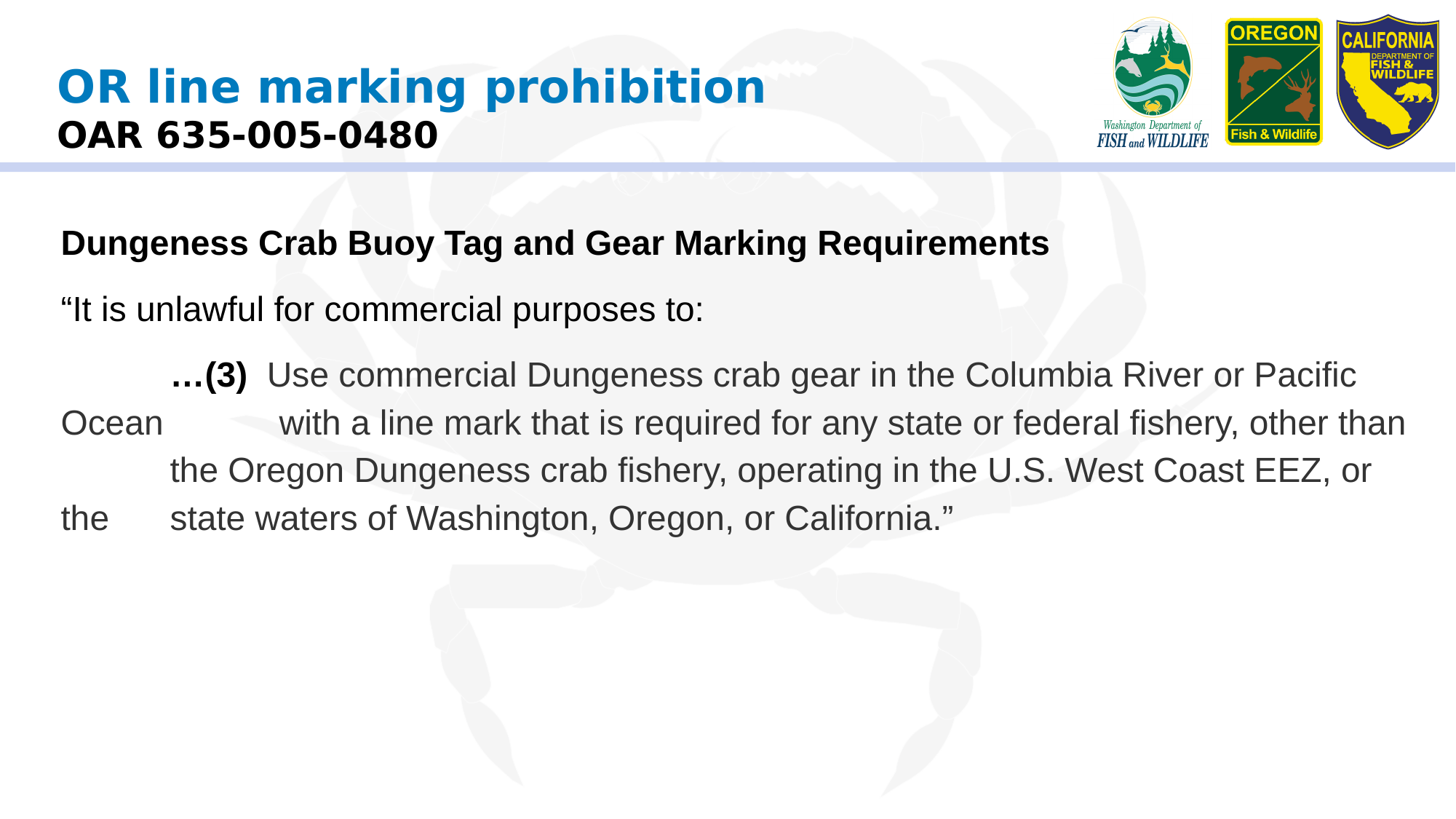

# OR line marking prohibition OAR 635-005-0480
Dungeness Crab Buoy Tag and Gear Marking Requirements
“It is unlawful for commercial purposes to:
	…(3)  Use commercial Dungeness crab gear in the Columbia River or Pacific 	Ocean 	with a line mark that is required for any state or federal fishery, other than 	the Oregon Dungeness crab fishery, operating in the U.S. West Coast EEZ, or the 	state waters of Washington, Oregon, or California.”